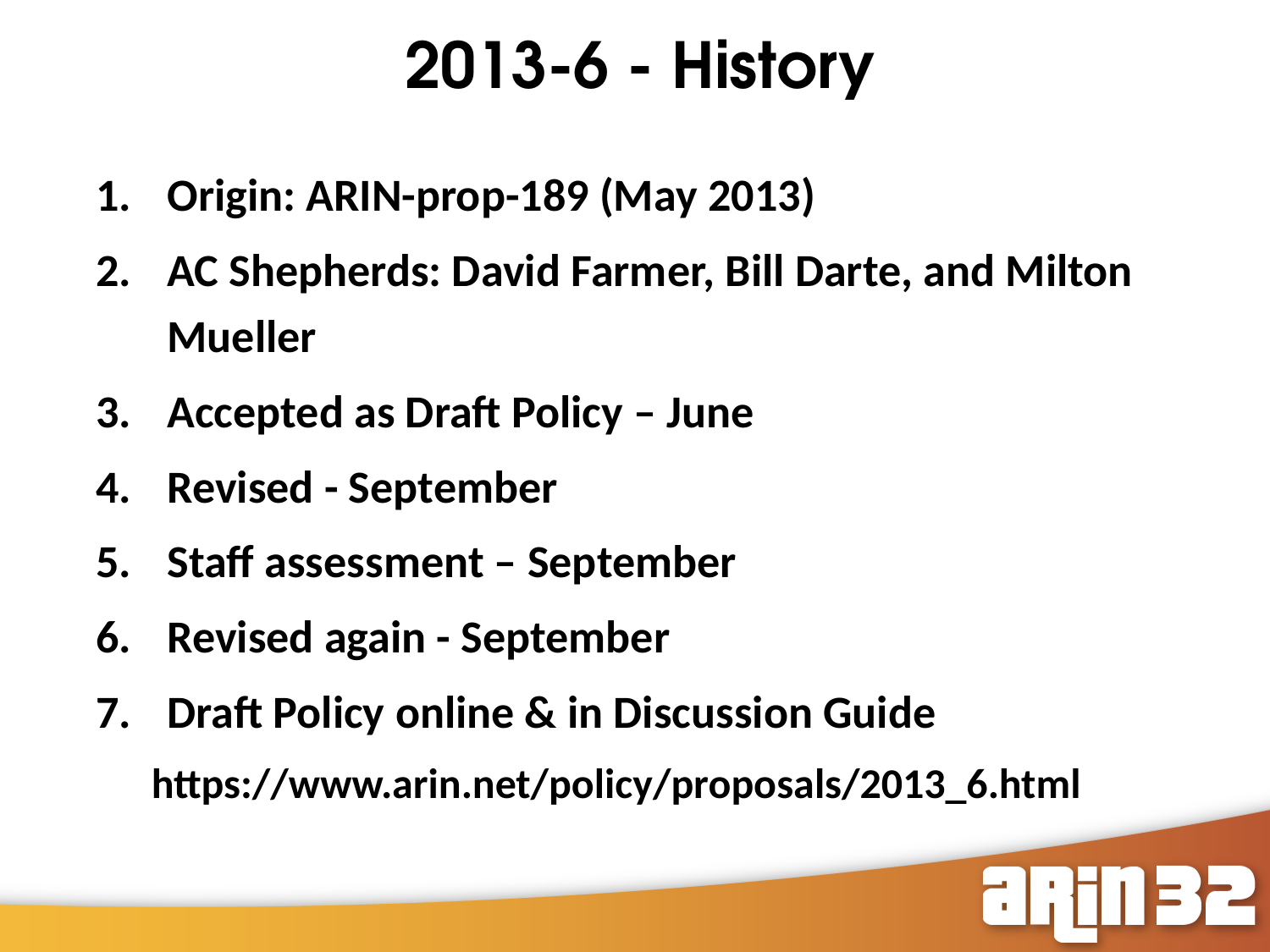

2013-6 - History
2
Origin: ARIN-prop-189 (May 2013)
AC Shepherds: David Farmer, Bill Darte, and Milton Mueller
Accepted as Draft Policy – June
Revised - September
Staff assessment – September
Revised again - September
Draft Policy online & in Discussion Guide
https://www.arin.net/policy/proposals/2013_6.html